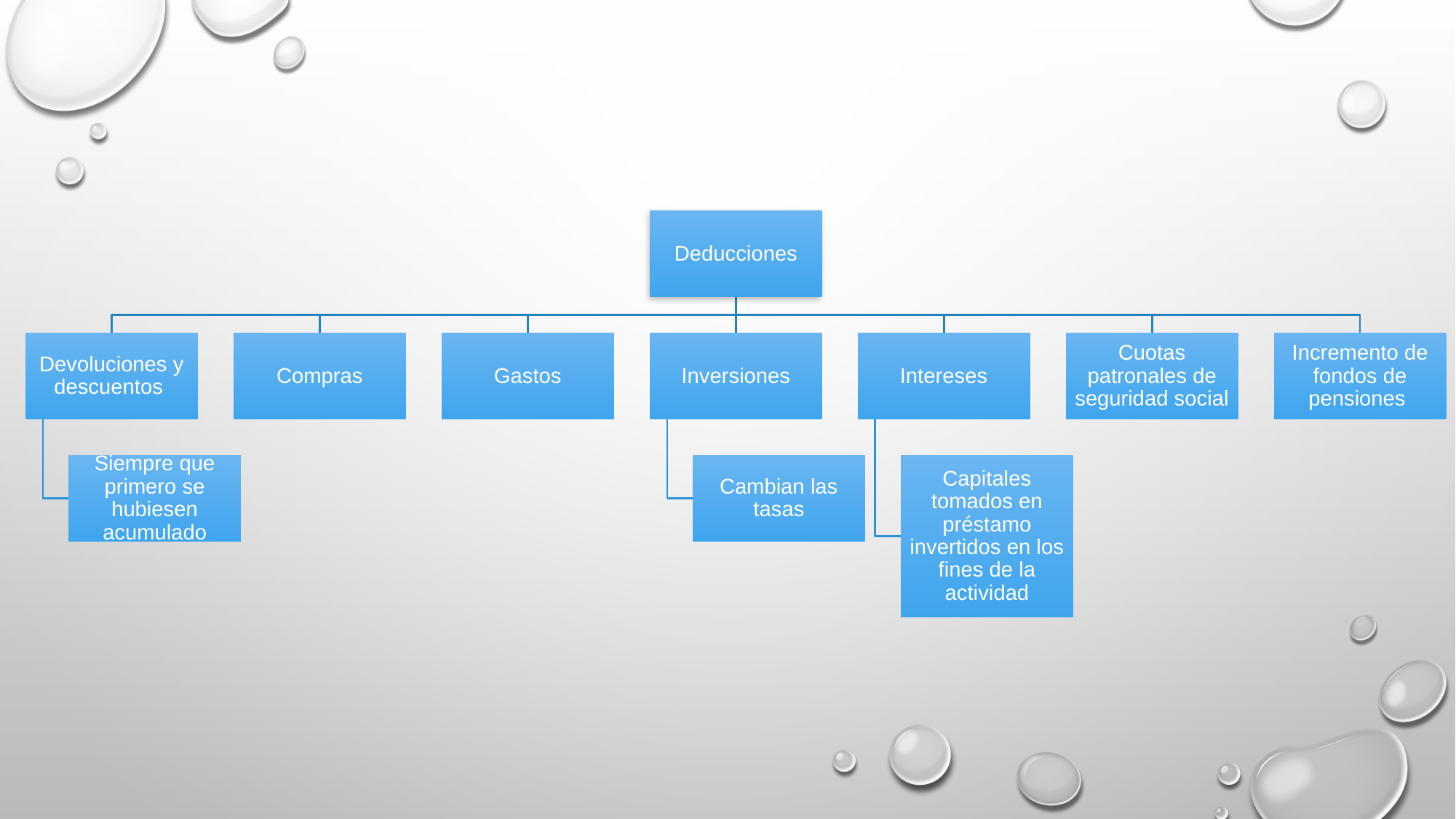

Deducciones
Devoluciones y descuentos
Siempre que primero se hubiesen acumulado
Compras
Gastos
Inversiones
Cambian las tasas
Intereses
Capitales tomados en préstamo invertidos en los fines de la actividad
Cuotas patronales de seguridad social
Incremento de fondos de pensiones